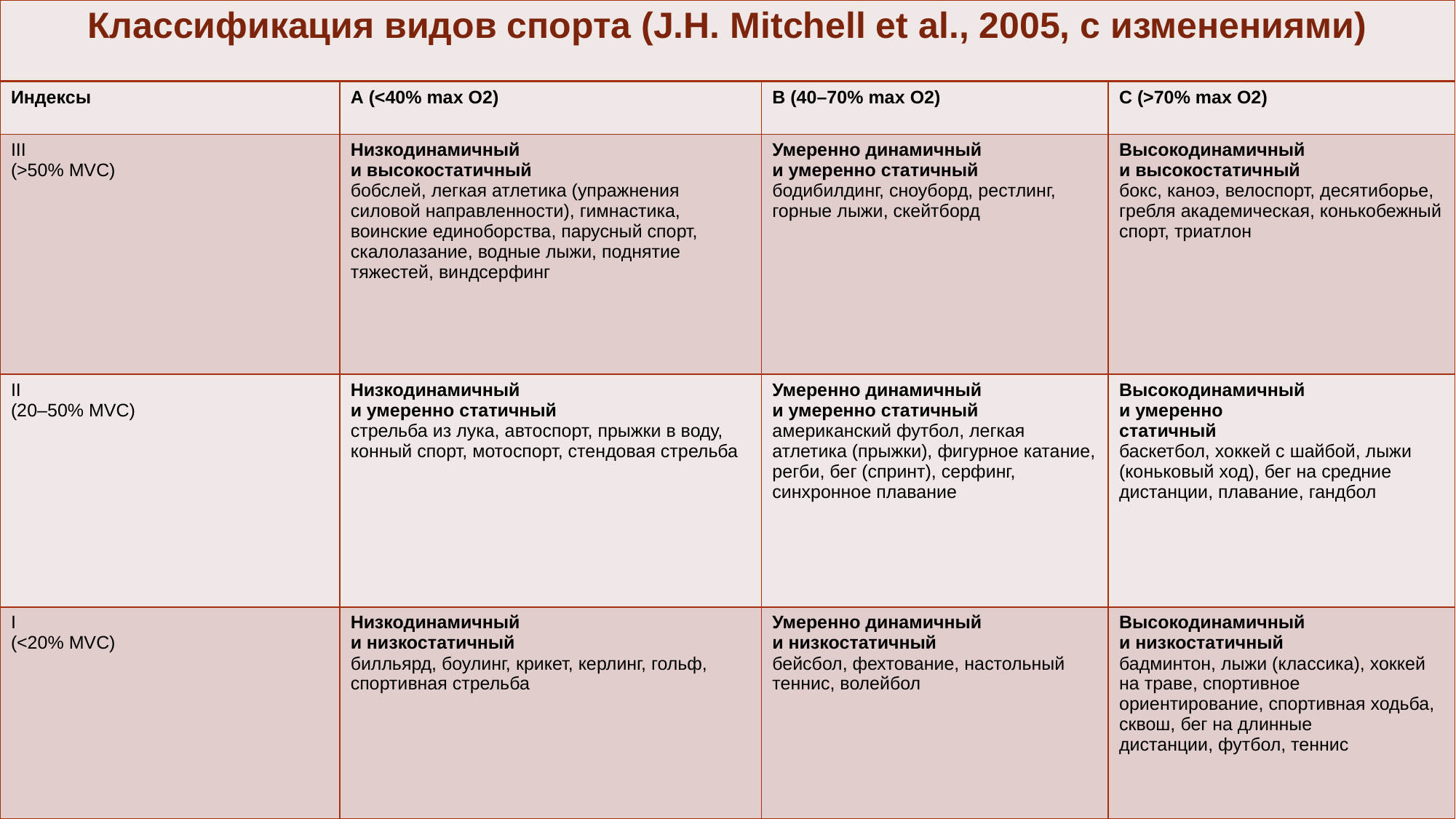

| Классификация видов спорта (J.H. Mitchell et al., 2005, с изменениями) |
| --- |
#
| Индексы | А (<40% max O2) | В (40–70% max O2) | С (>70% max O2) |
| --- | --- | --- | --- |
| III (>50% MVC) | Низкодинамичный и высокостатичный бобслей, легкая атлетика (упражнения силовой направленности), гимнастика, воинские единоборства, парусный спорт, скалолазание, водные лыжи, поднятие тяжестей, виндсерфинг | Умеренно динамичный и умеренно статичный бодибилдинг, сноуборд, рестлинг, горные лыжи, скейтборд | Высокодинамичный и высокостатичный бокс, каноэ, велоспорт, десятиборье, гребля академическая, конькобежный спорт, триатлон |
| II (20–50% MVC) | Низкодинамичный и умеренно статичный стрельба из лука, автоспорт, прыжки в воду, конный спорт, мотоспорт, стендовая стрельба | Умеренно динамичный и умеренно статичный американский футбол, легкая атлетика (прыжки), фигурное катание, регби, бег (спринт), серфинг, синхронное плавание | Высокодинамичный и умеренно статичный баскетбол, хоккей с шайбой, лыжи (коньковый ход), бег на средние дистанции, плавание, гандбол |
| I (<20% MVC) | Низкодинамичный и низкостатичный билльярд, боулинг, крикет, керлинг, гольф, спортивная стрельба | Умеренно динамичный и низкостатичный бейсбол, фехтование, настольный теннис, волейбол | Высокодинамичный и низкостатичный бадминтон, лыжи (классика), хоккей на траве, спортивное ориентирование, спортивная ходьба, сквош, бег на длинные дистанции, футбол, теннис |